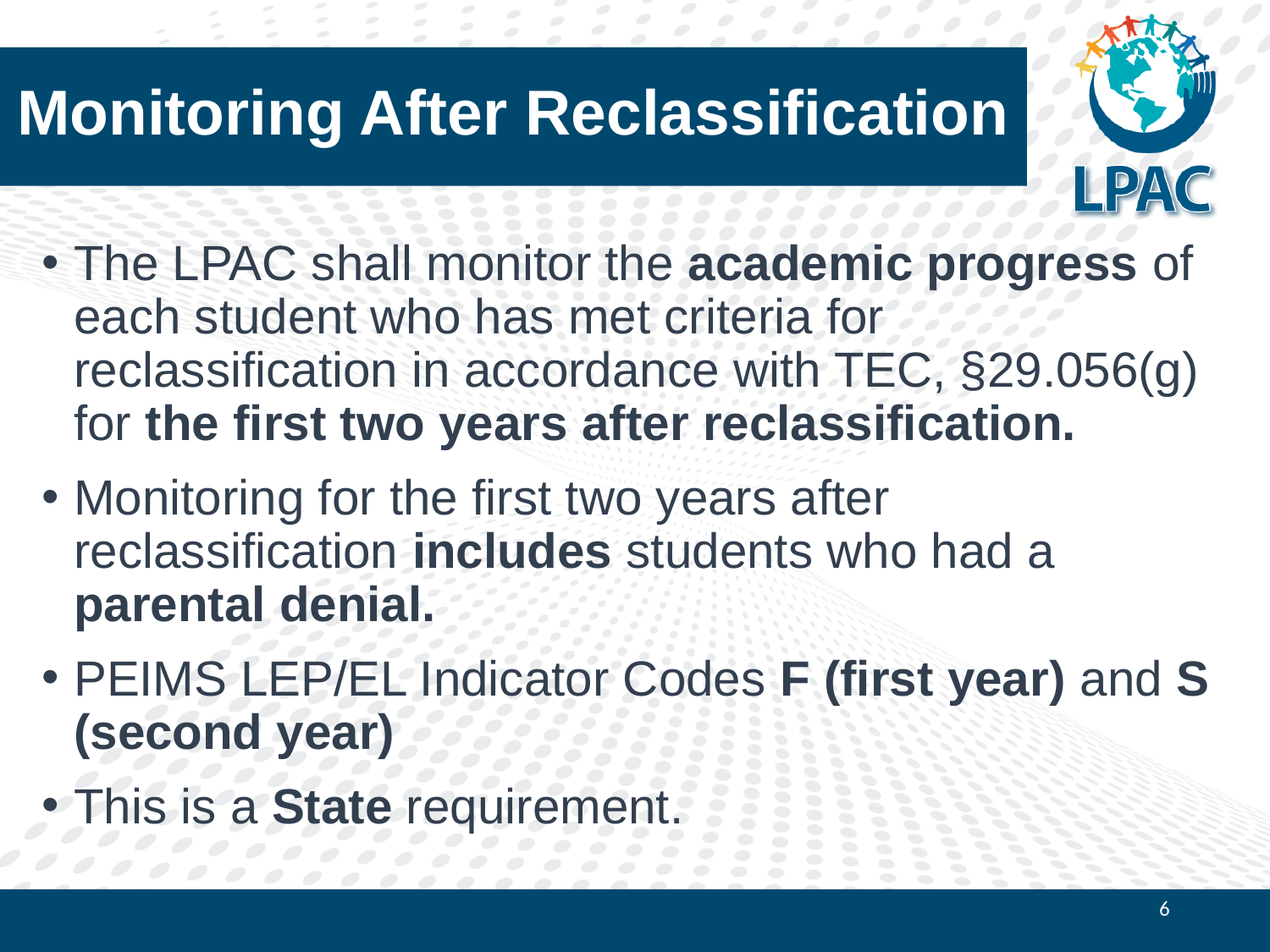

# Monitoring After Reclassification
The LPAC shall monitor the academic progress of each student who has met criteria for reclassification in accordance with TEC, §29.056(g) for the first two years after reclassification.
Monitoring for the first two years after reclassification includes students who had a parental denial.
PEIMS LEP/EL Indicator Codes F (first year) and S (second year)
This is a State requirement.
6